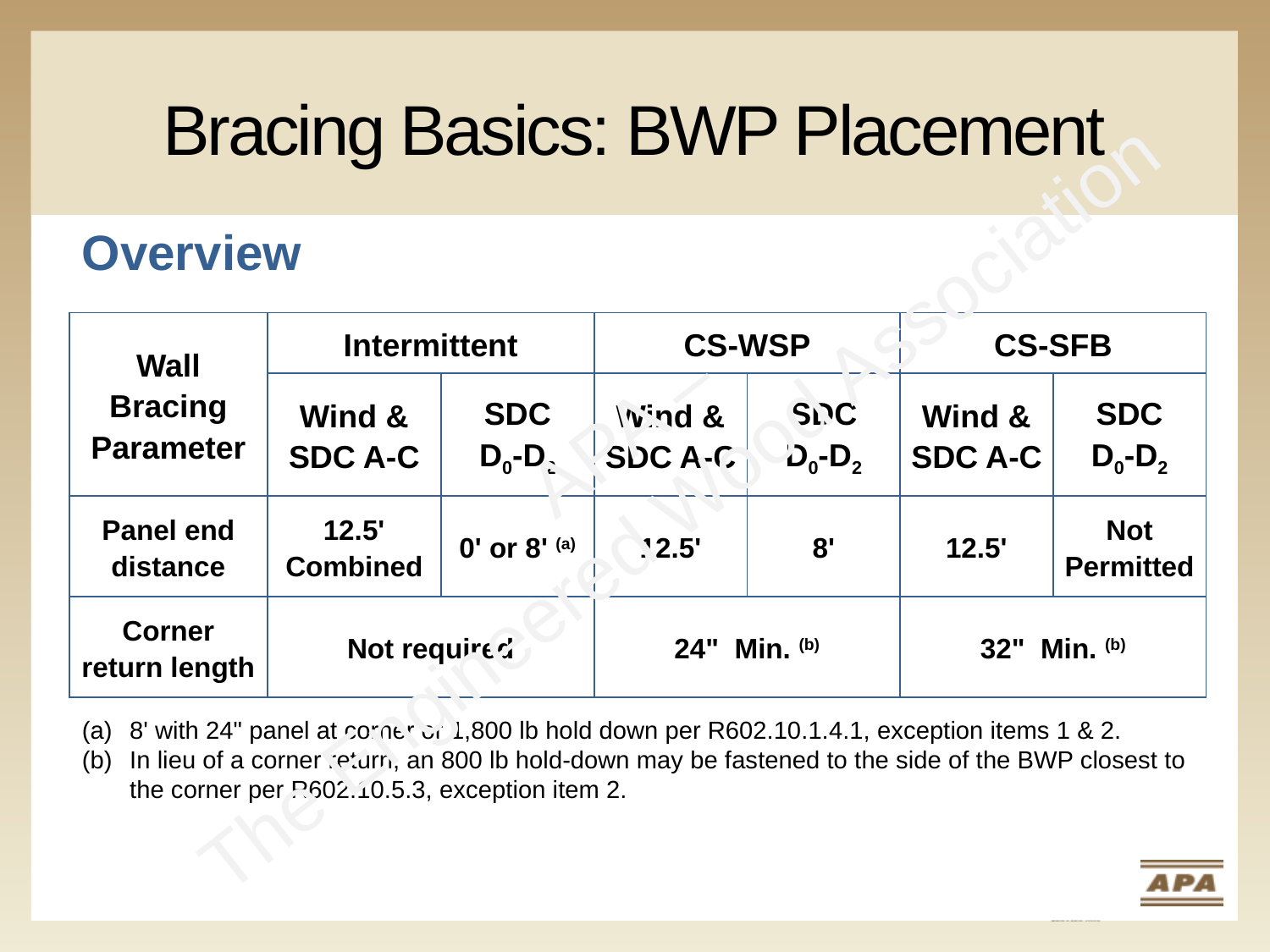

# Bracing Basics: BWP Placement
Overview
| Wall Bracing Parameter | Intermittent |  | CS-WSP |  | CS-SFB |  |
| --- | --- | --- | --- | --- | --- | --- |
|  | Wind & SDC A-C | SDC D0-D2 | Wind & SDC A-C | SDC D0-D2 | Wind & SDC A-C | SDC D0-D2 |
| Panel end distance | 12.5' Combined | 0' or 8' (a) | 12.5' | 8' | 12.5' | Not Permitted |
| Corner return length | Not required |  | 24" Min. (b) |  | 32" Min. (b) |  |
APA –
The Engineered Wood Association
(a) 	8' with 24" panel at corner or 1,800 lb hold down per R602.10.1.4.1, exception items 1 & 2.
(b)	In lieu of a corner return, an 800 lb hold-down may be fastened to the side of the BWP closest to the corner per R602.10.5.3, exception item 2.